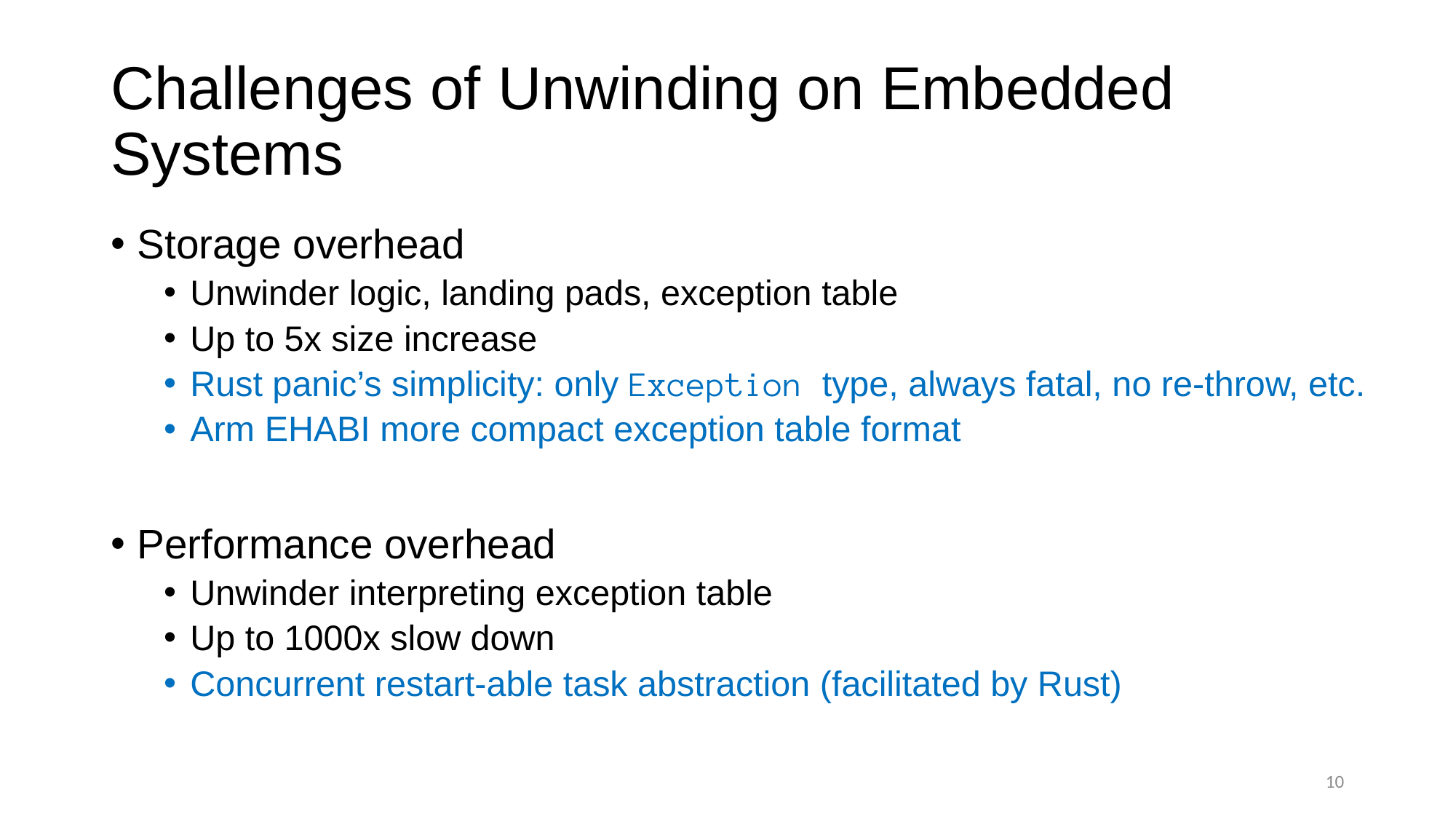

# Challenges of Unwinding on Embedded Systems
Storage overhead
Unwinder logic, landing pads, exception table
Up to 5x size increase
Rust panic’s simplicity: only Exception type, always fatal, no re-throw, etc.
Arm EHABI more compact exception table format

Performance overhead
Unwinder interpreting exception table
Up to 1000x slow down
Concurrent restart-able task abstraction (facilitated by Rust)
10